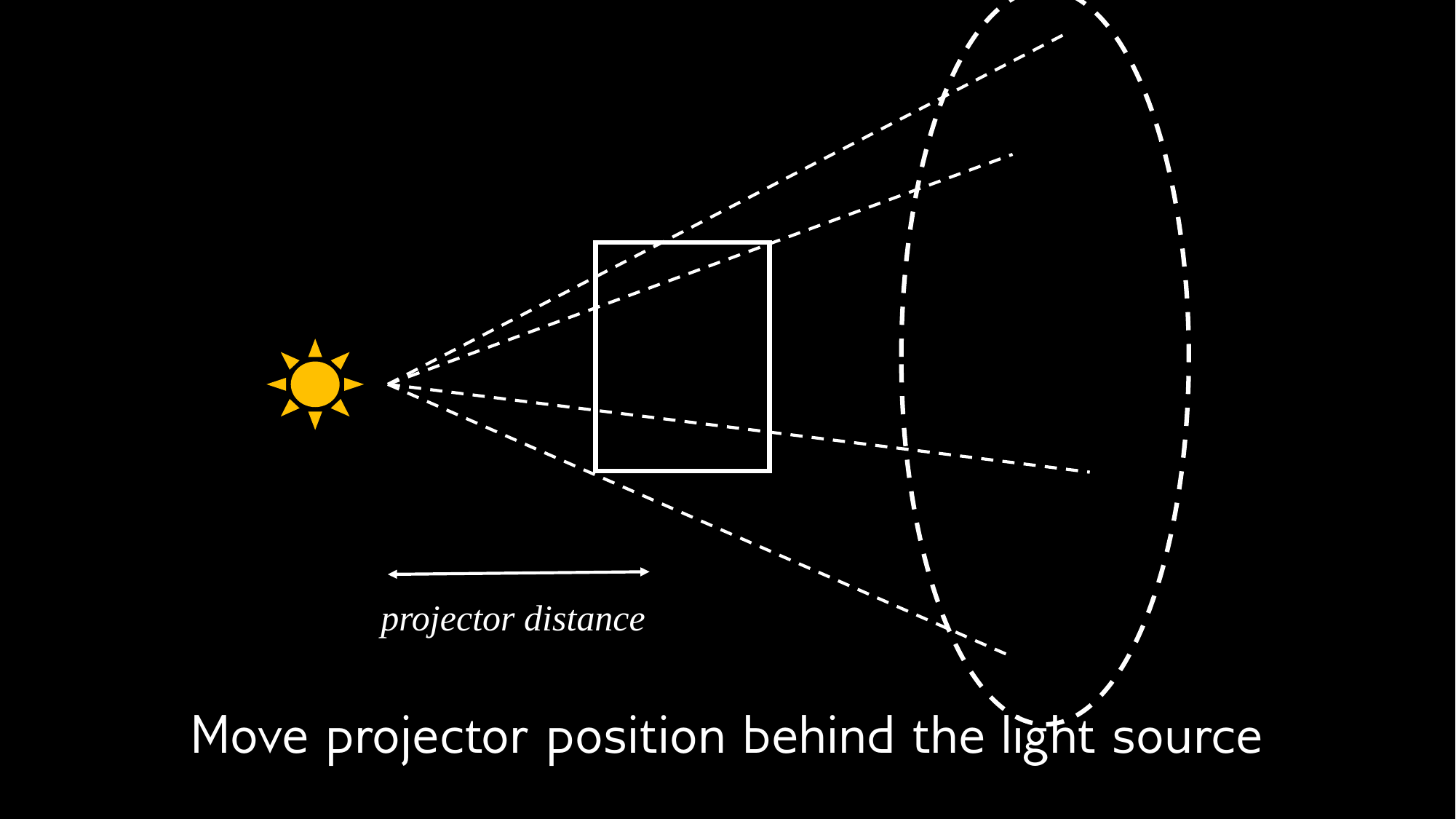

projector distance
Move projector position behind the light source